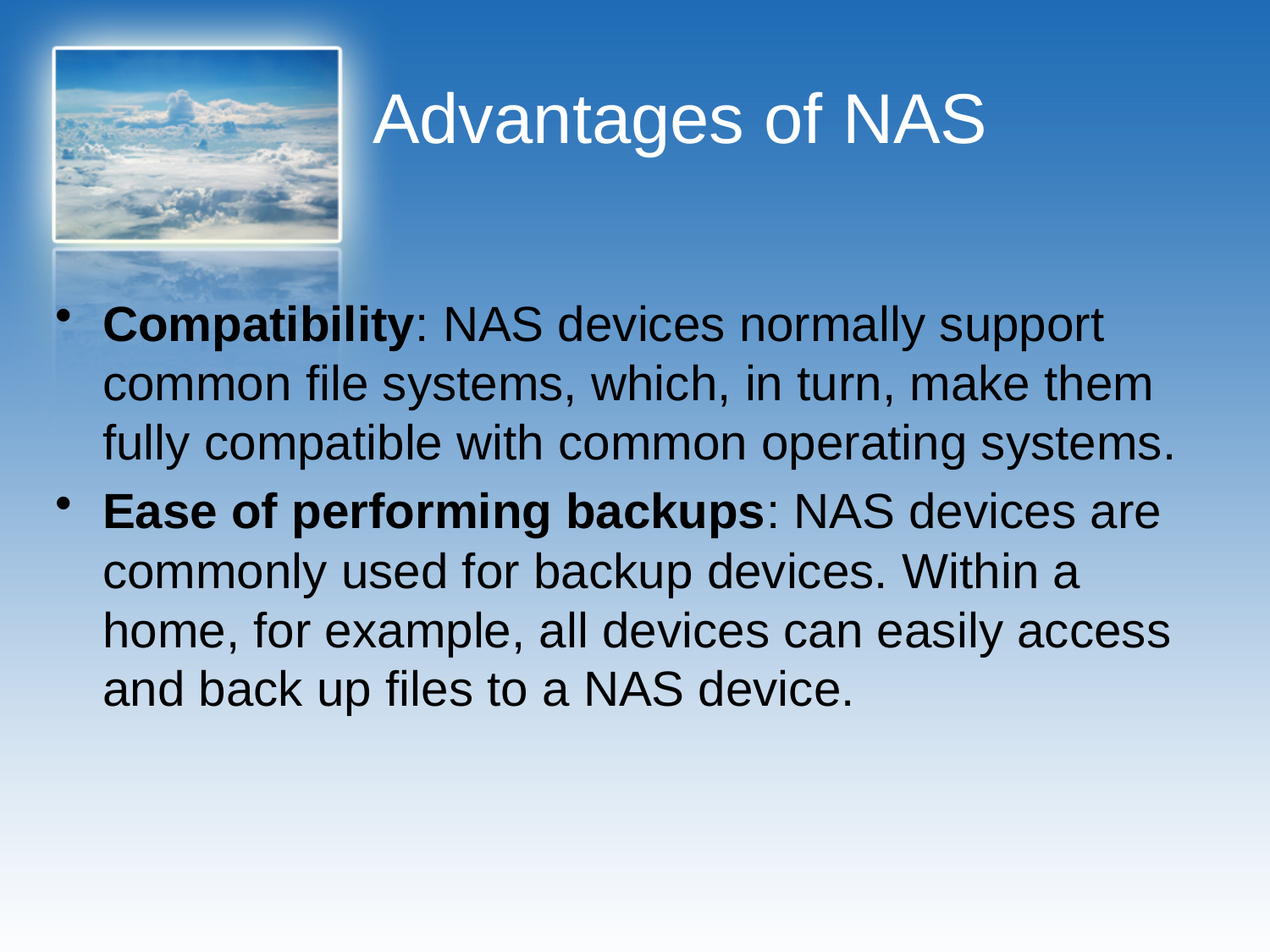

# Advantages of NAS
Compatibility: NAS devices normally support common file systems, which, in turn, make them fully compatible with common operating systems.
Ease of performing backups: NAS devices are commonly used for backup devices. Within a home, for example, all devices can easily access and back up files to a NAS device.